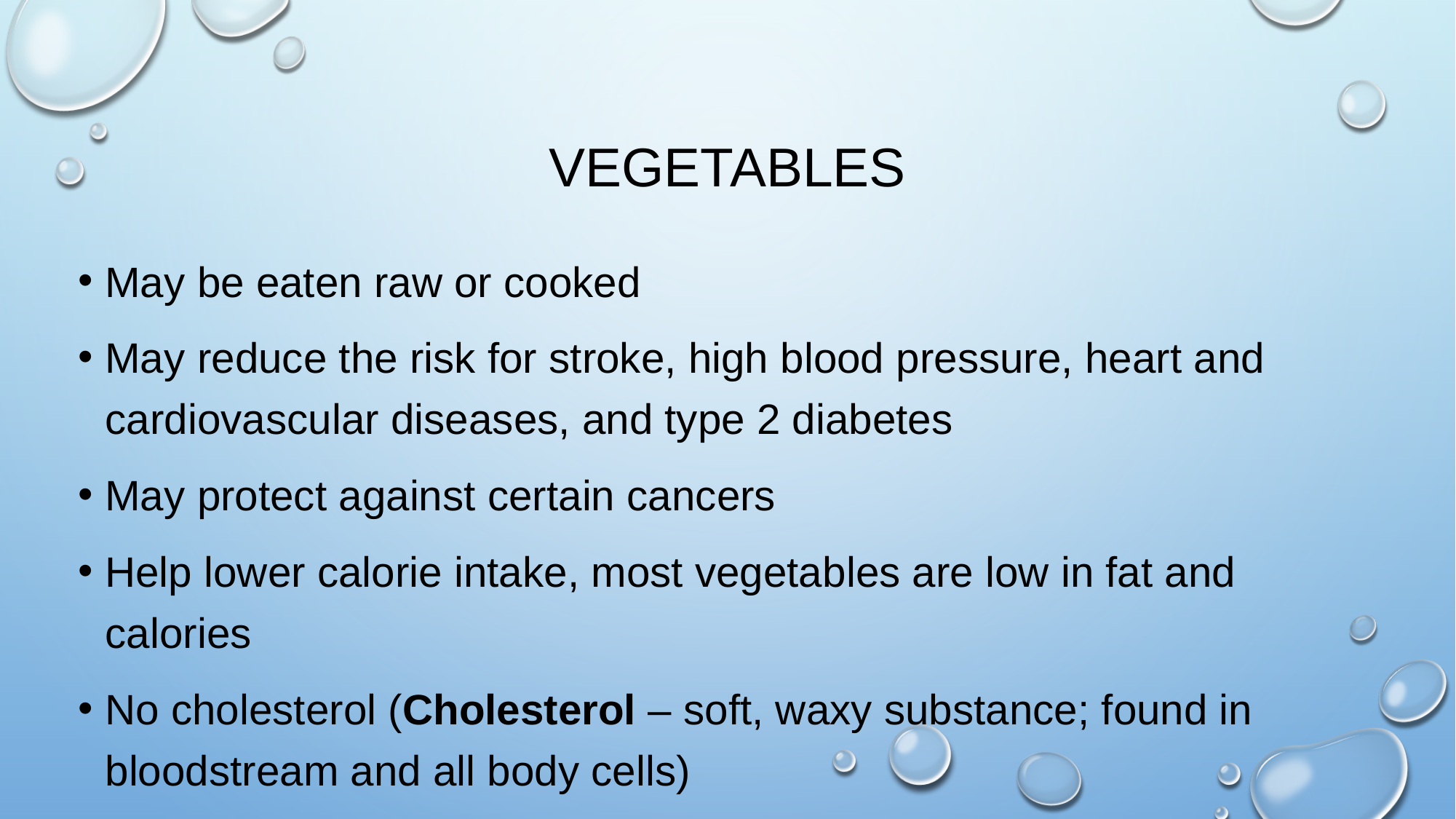

# Vegetables
May be eaten raw or cooked
May reduce the risk for stroke, high blood pressure, heart and cardiovascular diseases, and type 2 diabetes
May protect against certain cancers
Help lower calorie intake, most vegetables are low in fat and calories
No cholesterol (Cholesterol – soft, waxy substance; found in bloodstream and all body cells)